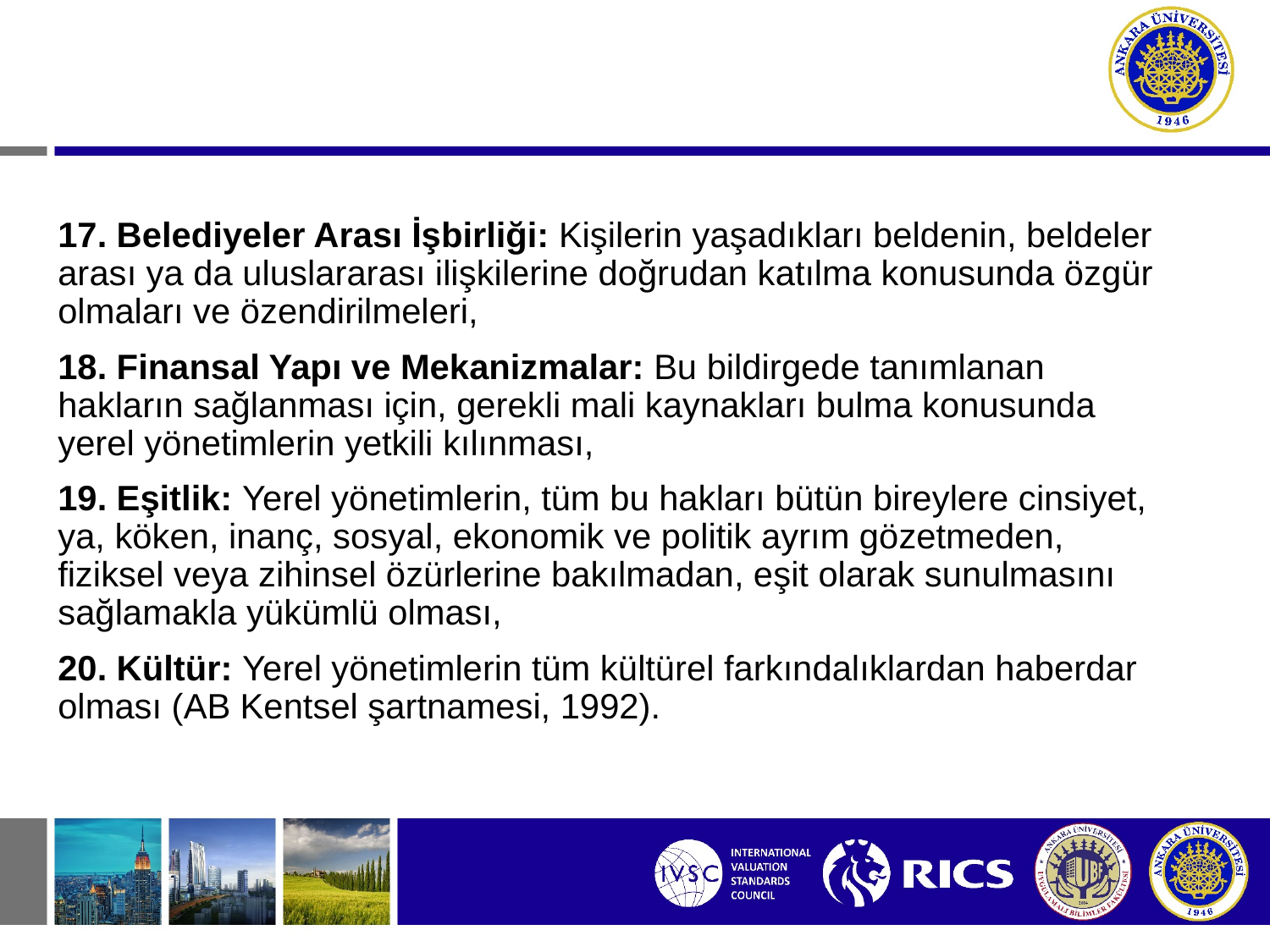

17. Belediyeler Arası İşbirliği: Kişilerin yaşadıkları beldenin, beldeler arası ya da uluslararası ilişkilerine doğrudan katılma konusunda özgür olmaları ve özendirilmeleri,
18. Finansal Yapı ve Mekanizmalar: Bu bildirgede tanımlanan hakların sağlanması için, gerekli mali kaynakları bulma konusunda yerel yönetimlerin yetkili kılınması,
19. Eşitlik: Yerel yönetimlerin, tüm bu hakları bütün bireylere cinsiyet, ya, köken, inanç, sosyal, ekonomik ve politik ayrım gözetmeden, fiziksel veya zihinsel özürlerine bakılmadan, eşit olarak sunulmasını sağlamakla yükümlü olması,
20. Kültür: Yerel yönetimlerin tüm kültürel farkındalıklardan haberdar olması (AB Kentsel şartnamesi, 1992).